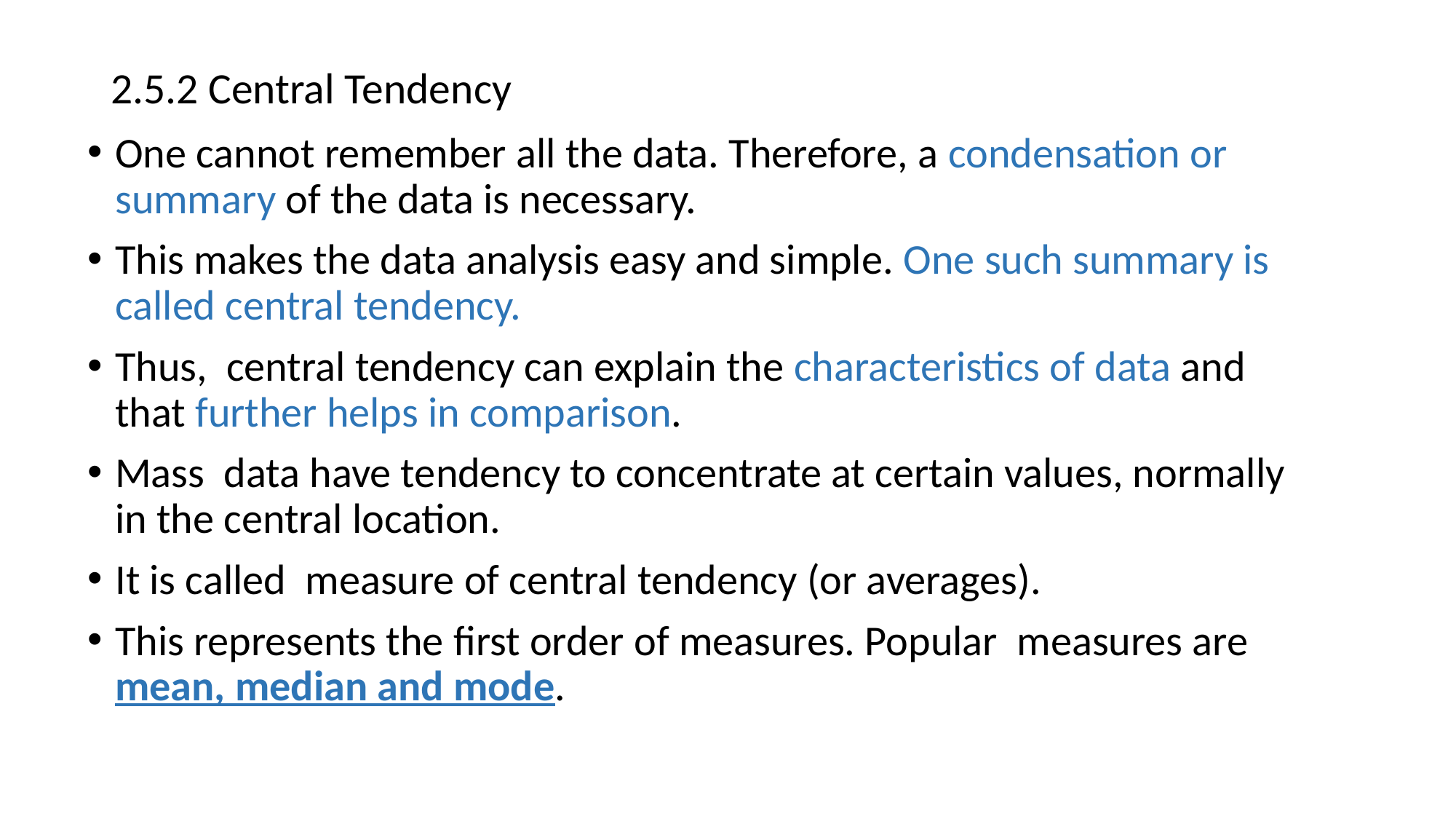

# 2.5.2 Central Tendency
One cannot remember all the data. Therefore, a condensation or summary of the data is necessary.
This makes the data analysis easy and simple. One such summary is called central tendency.
Thus,  central tendency can explain the characteristics of data and that further helps in comparison.
Mass  data have tendency to concentrate at certain values, normally in the central location.
It is called  measure of central tendency (or averages).
This represents the first order of measures. Popular  measures are mean, median and mode.